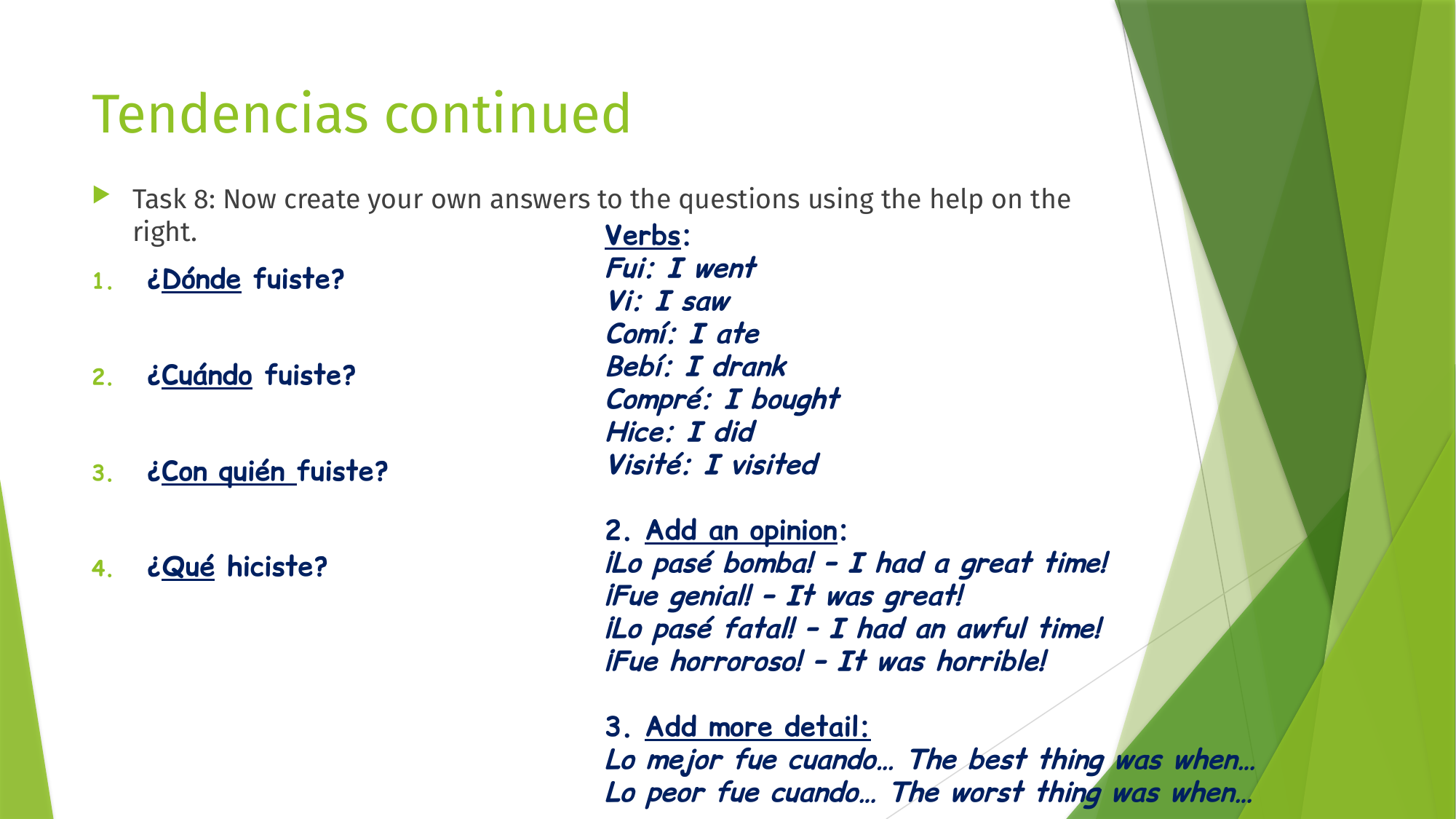

# Tendencias continued
Task 8: Now create your own answers to the questions using the help on the right.
¿Dónde fuiste?

¿Cuándo fuiste?

¿Con quién fuiste?

¿Qué hiciste?

Verbs:
Fui: I went
Vi: I saw
Comí: I ate
Bebí: I drank
Compré: I bought
Hice: I did
Visité: I visited

2. Add an opinion:
¡Lo pasé bomba! – I had a great time!
¡Fue genial! – It was great!
¡Lo pasé fatal! – I had an awful time!
¡Fue horroroso! – It was horrible!

3. Add more detail:
Lo mejor fue cuando… The best thing was when…
Lo peor fue cuando… The worst thing was when…